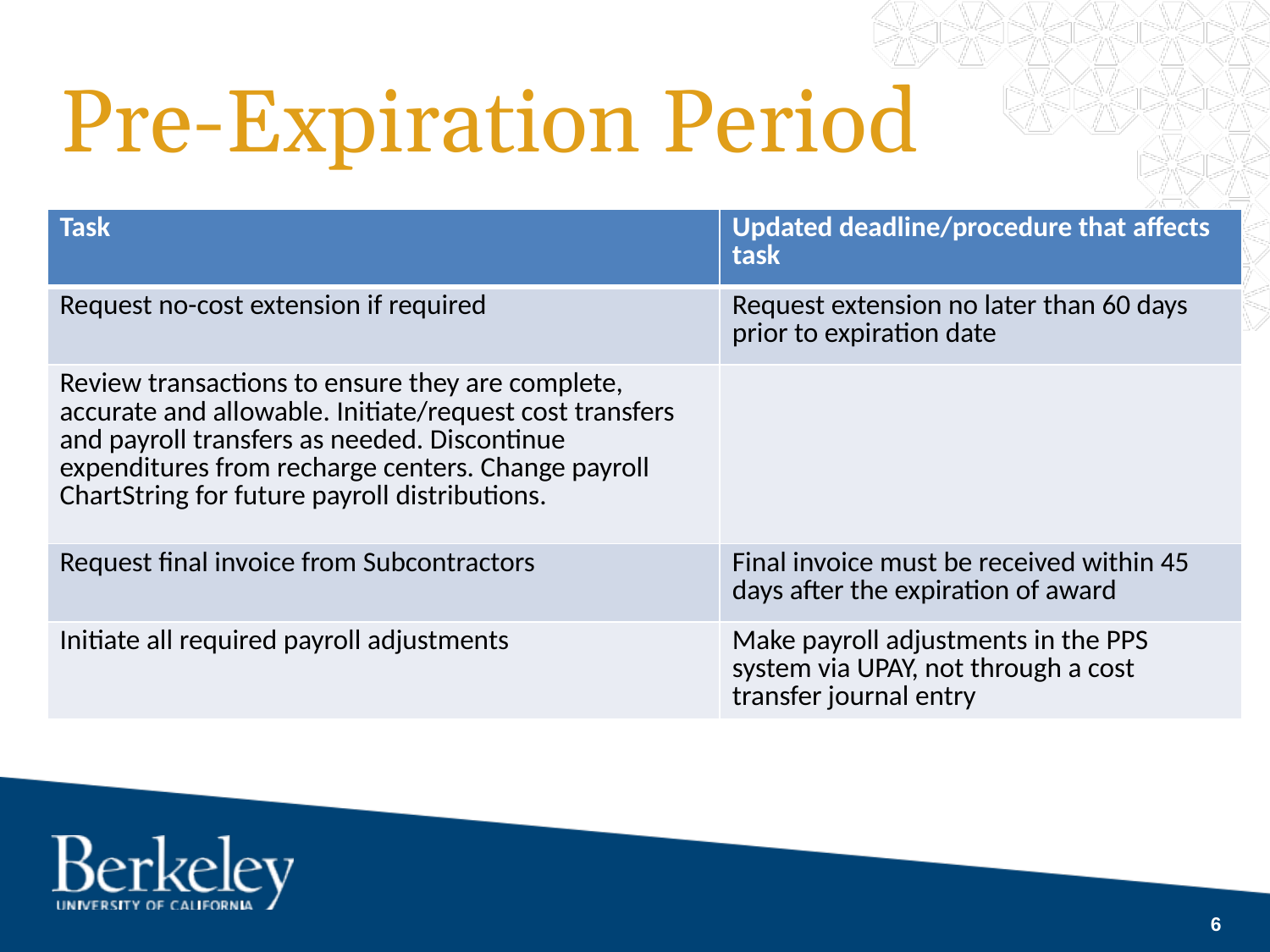

# Pre-Expiration Period
| Task | Updated deadline/procedure that affects task |
| --- | --- |
| Request no-cost extension if required | Request extension no later than 60 days prior to expiration date |
| Review transactions to ensure they are complete, accurate and allowable. Initiate/request cost transfers and payroll transfers as needed. Discontinue expenditures from recharge centers. Change payroll ChartString for future payroll distributions. |  |
| Request final invoice from Subcontractors | Final invoice must be received within 45 days after the expiration of award |
| Initiate all required payroll adjustments | Make payroll adjustments in the PPS system via UPAY, not through a cost transfer journal entry |
6